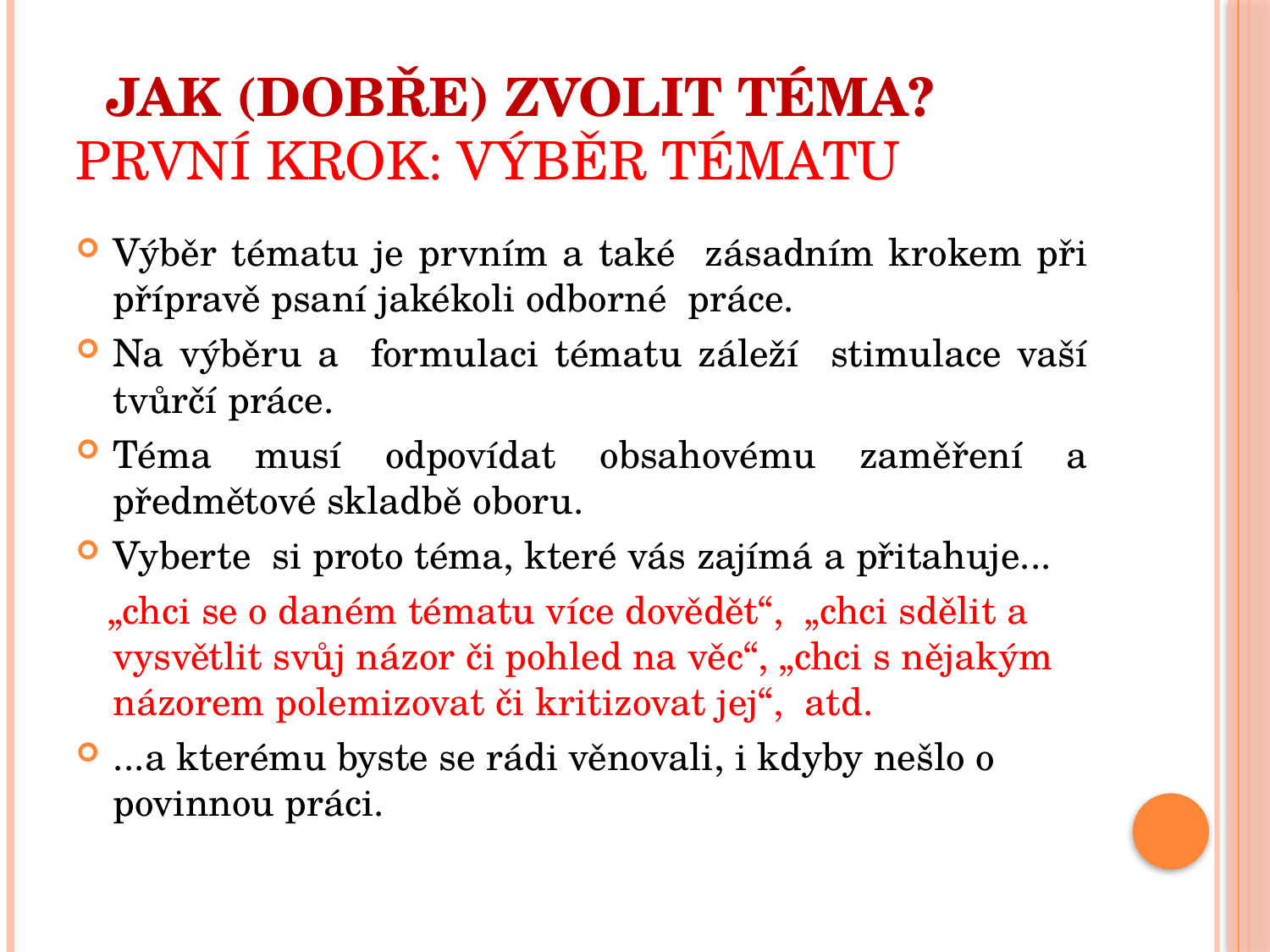

# Jak (dobře) zvolit téma? První krok: výběr tématu
Výběr tématu je prvním a také  zásadním krokem při přípravě psaní jakékoli odborné  práce.
Na výběru a  formulaci tématu záleží  stimulace vaší tvůrčí práce.
Téma musí odpovídat obsahovému zaměření a předmětové skladbě oboru.
Vyberte  si proto téma, které vás zajímá a přitahuje...
   „chci se o daném tématu více dovědět“,  „chci sdělit a vysvětlit svůj názor či pohled na věc“, „chci s nějakým názorem polemizovat či kritizovat jej“,  atd.
...a kterému byste se rádi věnovali, i kdyby nešlo o  povinnou práci.